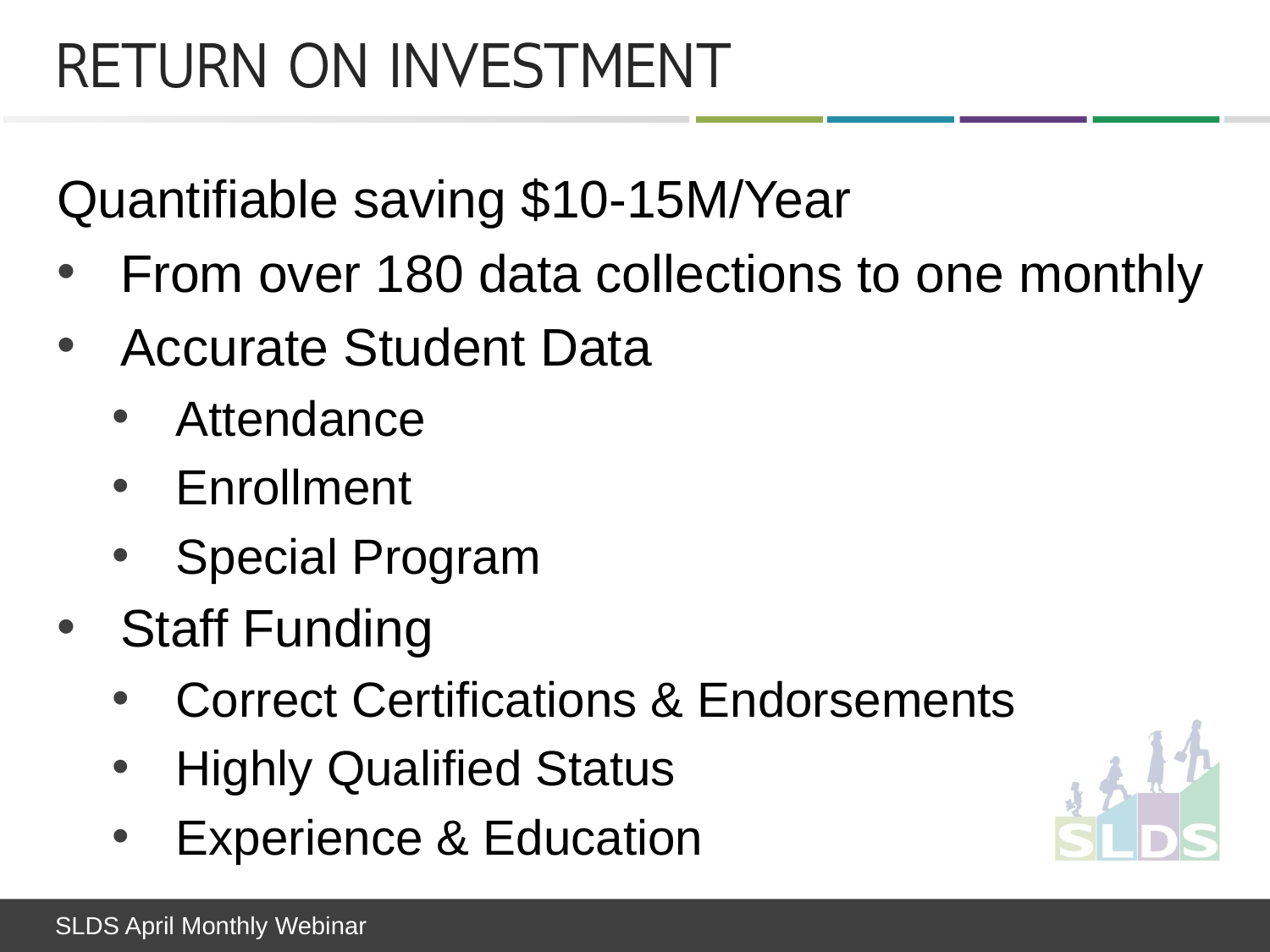

# Return on Investment
Quantifiable saving $10-15M/Year
From over 180 data collections to one monthly
Accurate Student Data
Attendance
Enrollment
Special Program
Staff Funding
Correct Certifications & Endorsements
Highly Qualified Status
Experience & Education